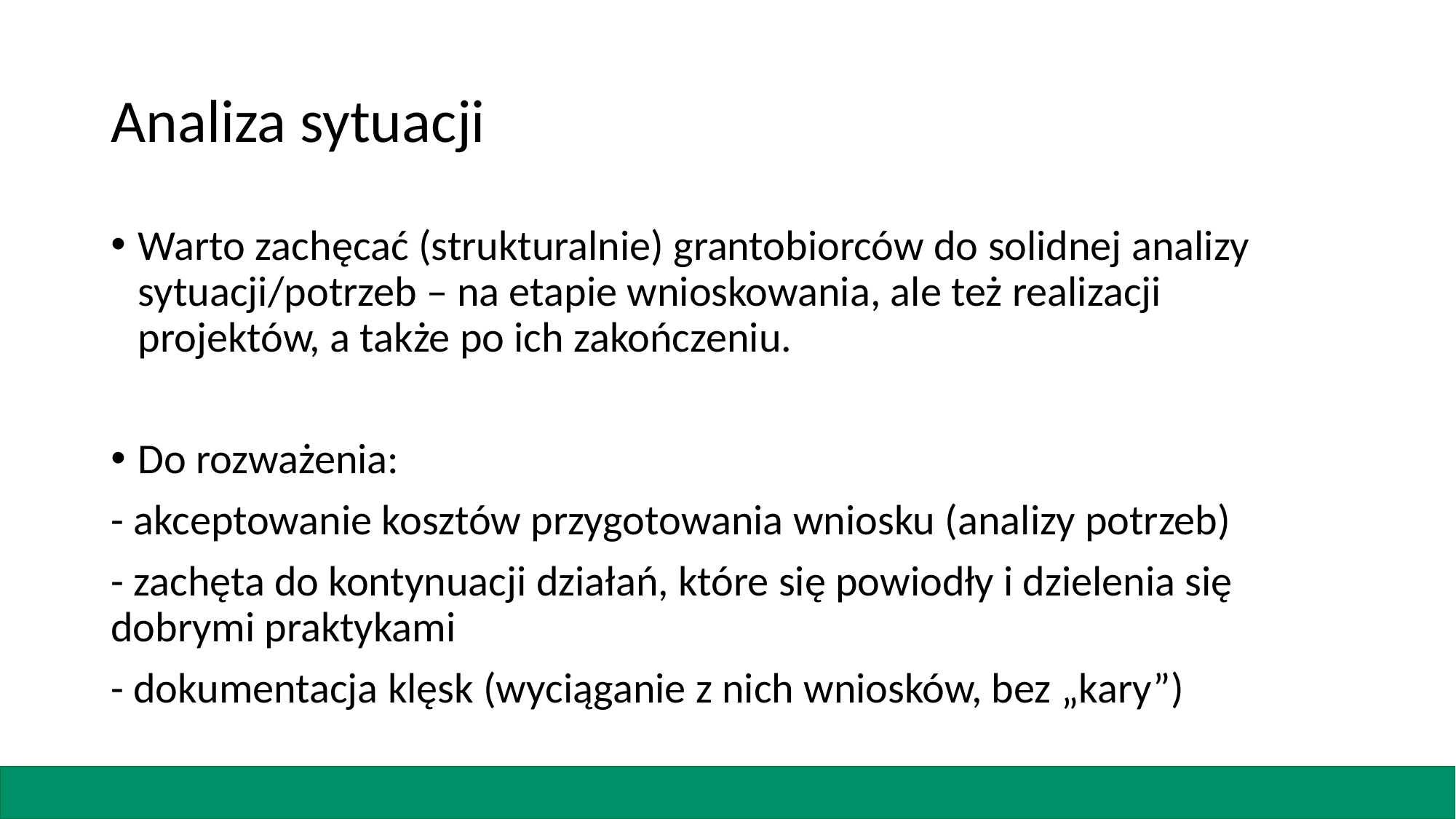

# Analiza sytuacji
Warto zachęcać (strukturalnie) grantobiorców do solidnej analizy sytuacji/potrzeb – na etapie wnioskowania, ale też realizacji projektów, a także po ich zakończeniu.

Do rozważenia:
- akceptowanie kosztów przygotowania wniosku (analizy potrzeb)
- zachęta do kontynuacji działań, które się powiodły i dzielenia się dobrymi praktykami
- dokumentacja klęsk (wyciąganie z nich wniosków, bez „kary”)